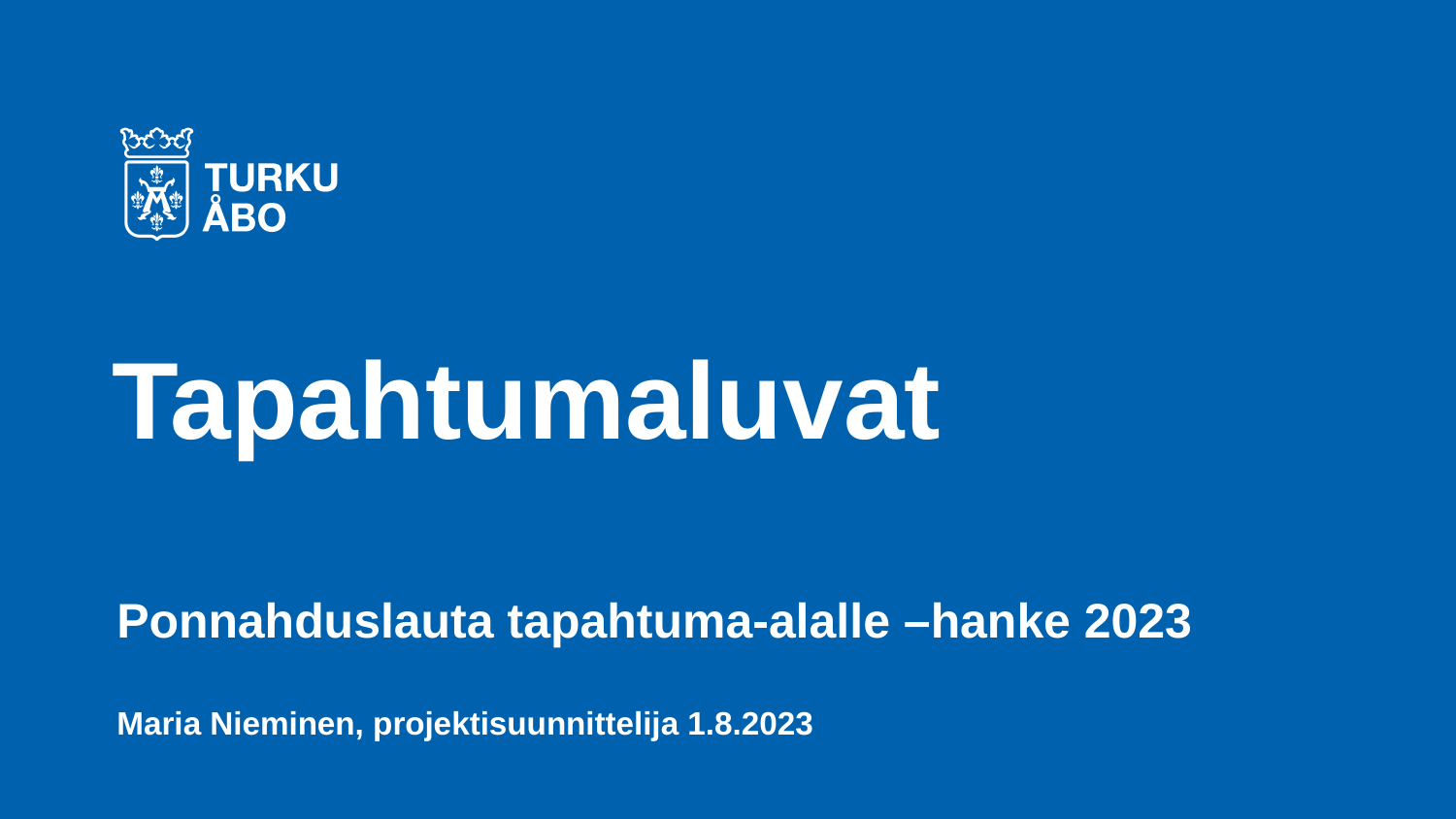

# Tapahtumaluvat
Ponnahduslauta tapahtuma-alalle –hanke 2023
Maria Nieminen, projektisuunnittelija 1.8.2023